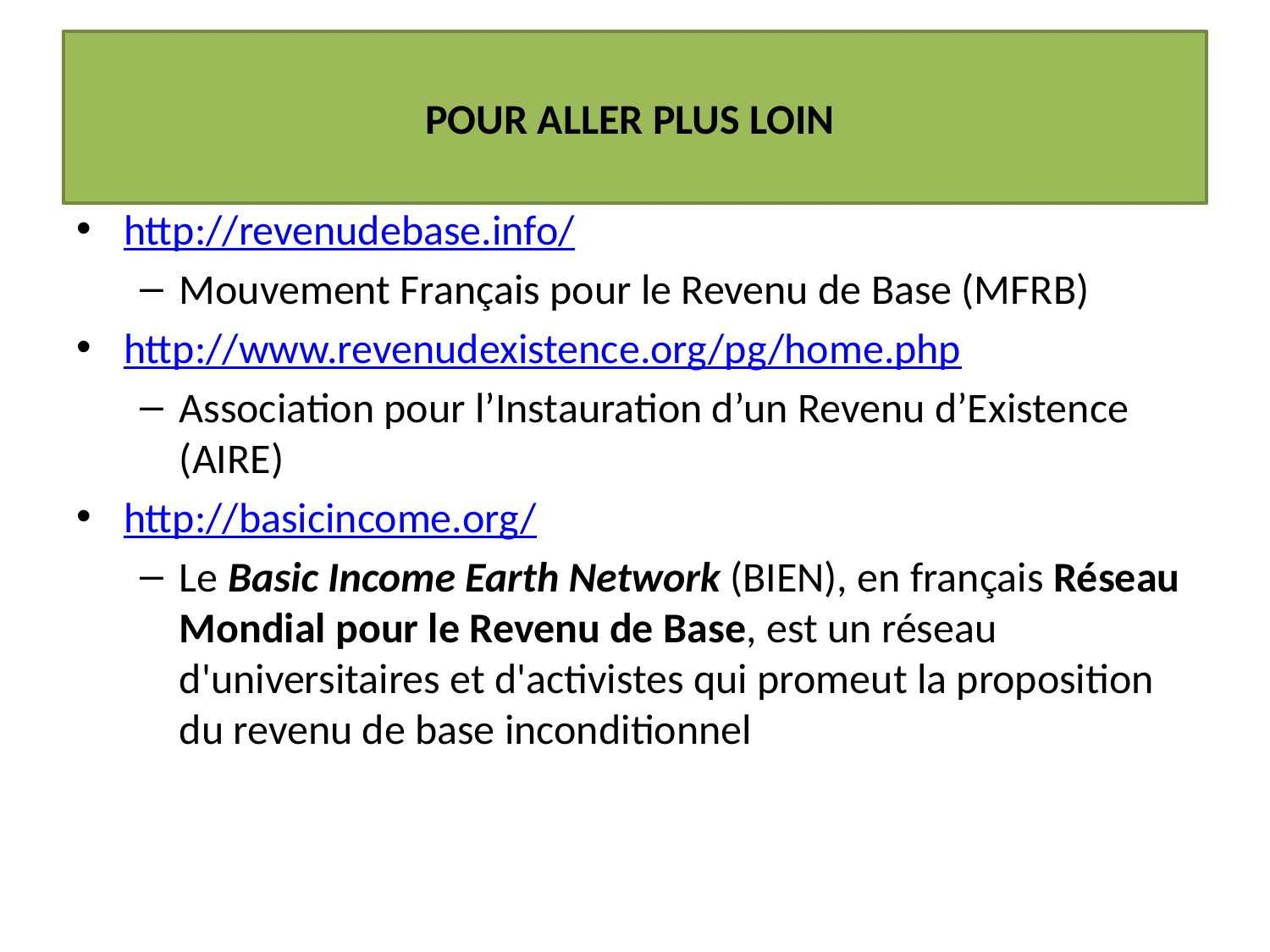

# POUR ALLER PLUS LOIN
http://revenudebase.info/
Mouvement Français pour le Revenu de Base (MFRB)
http://www.revenudexistence.org/pg/home.php
Association pour l’Instauration d’un Revenu d’Existence (AIRE)
http://basicincome.org/
Le Basic Income Earth Network (BIEN), en français Réseau Mondial pour le Revenu de Base, est un réseau d'universitaires et d'activistes qui promeut la proposition du revenu de base inconditionnel